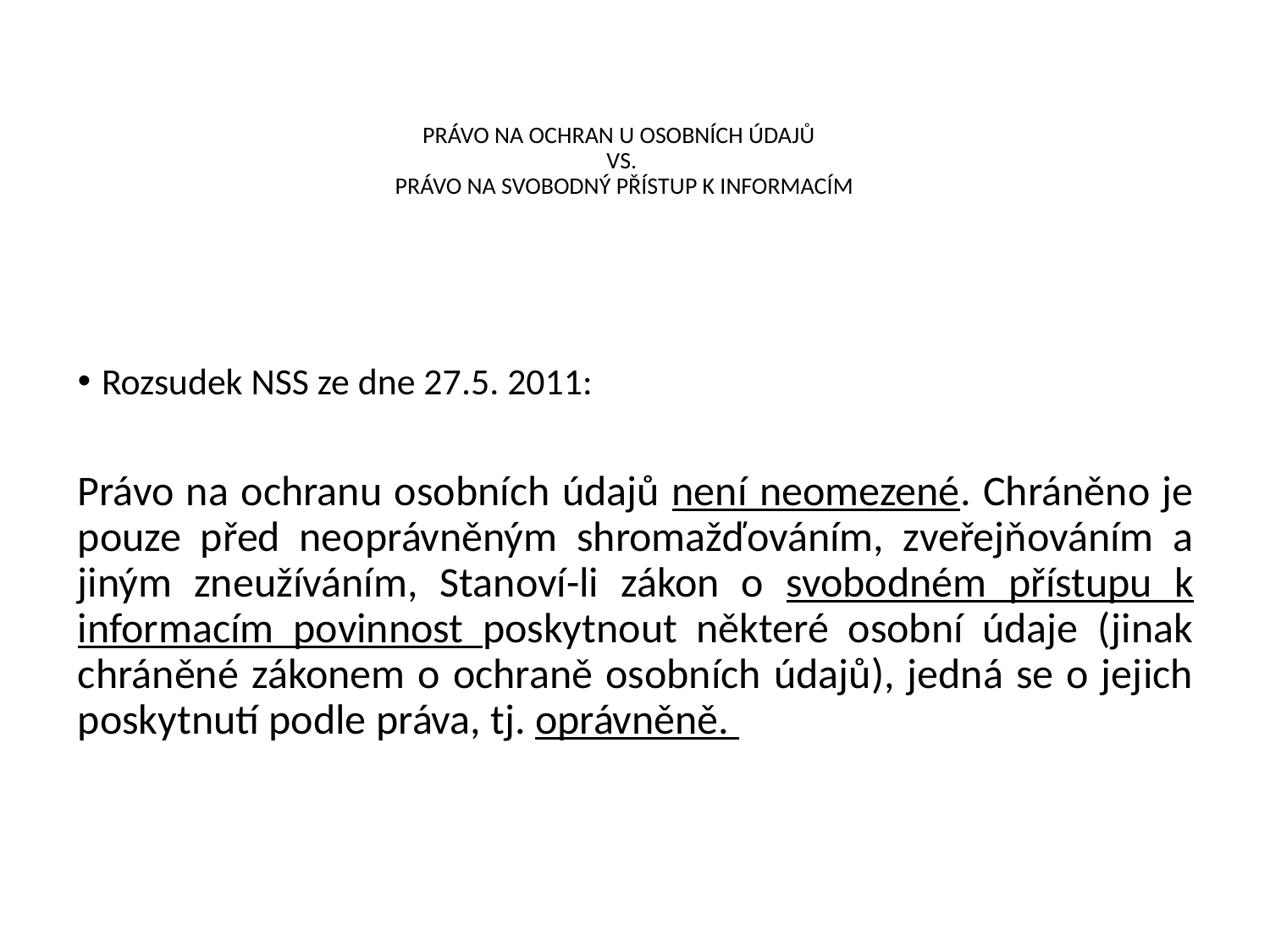

# Právo na ochran u osobních údajů vs. Právo na svobodný přístup k informacím
Rozsudek NSS ze dne 27.5. 2011:

Právo na ochranu osobních údajů není neomezené. Chráněno je pouze před neoprávněným shromažďováním, zveřejňováním a jiným zneužíváním, Stanoví-li zákon o svobodném přístupu k informacím povinnost poskytnout některé osobní údaje (jinak chráněné zákonem o ochraně osobních údajů), jedná se o jejich poskytnutí podle práva, tj. oprávněně.